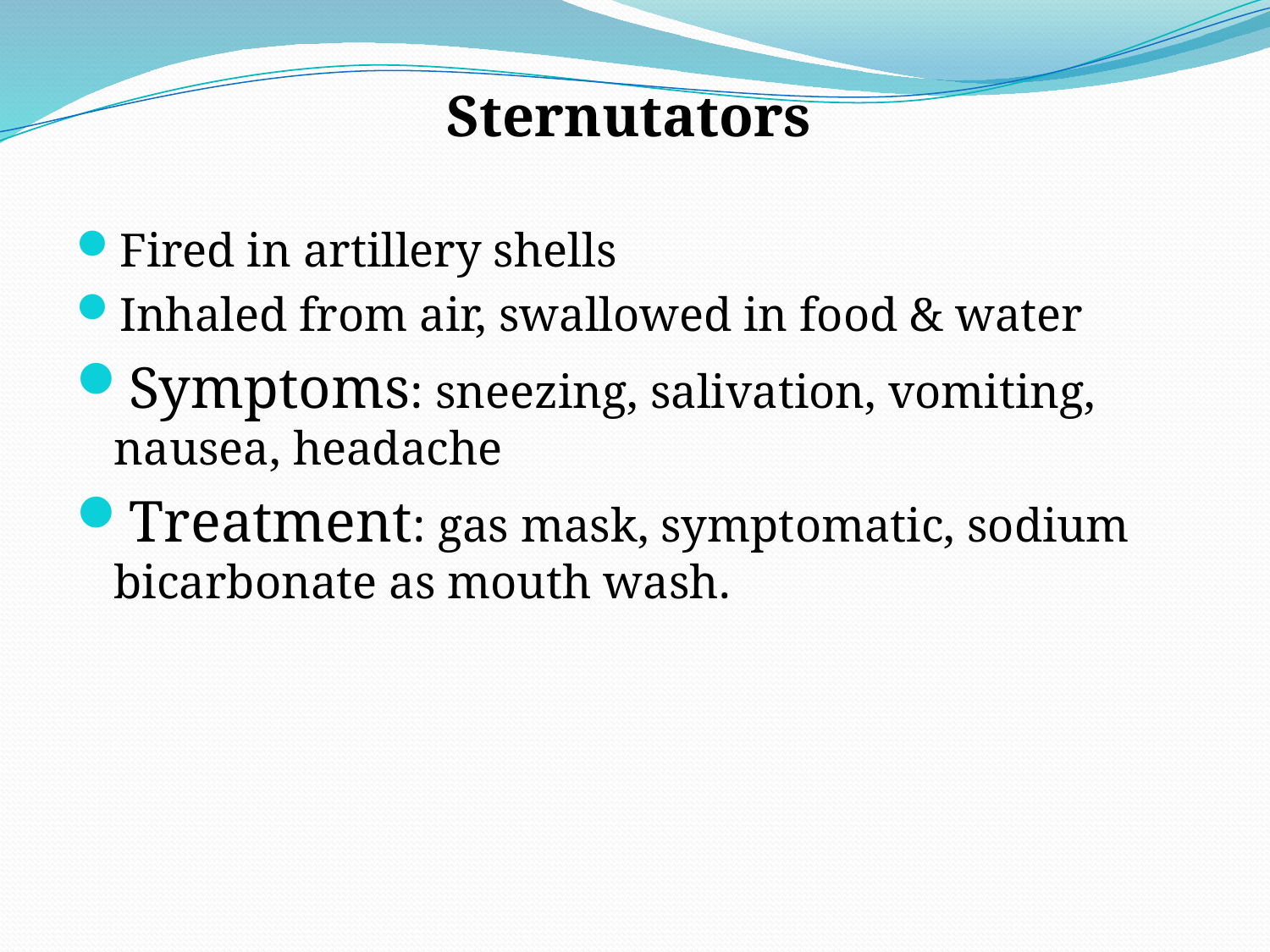

Sternutators

Fired in artillery shells
Inhaled from air, swallowed in food & water
Symptoms: sneezing, salivation, vomiting, nausea, headache
Treatment: gas mask, symptomatic, sodium bicarbonate as mouth wash.